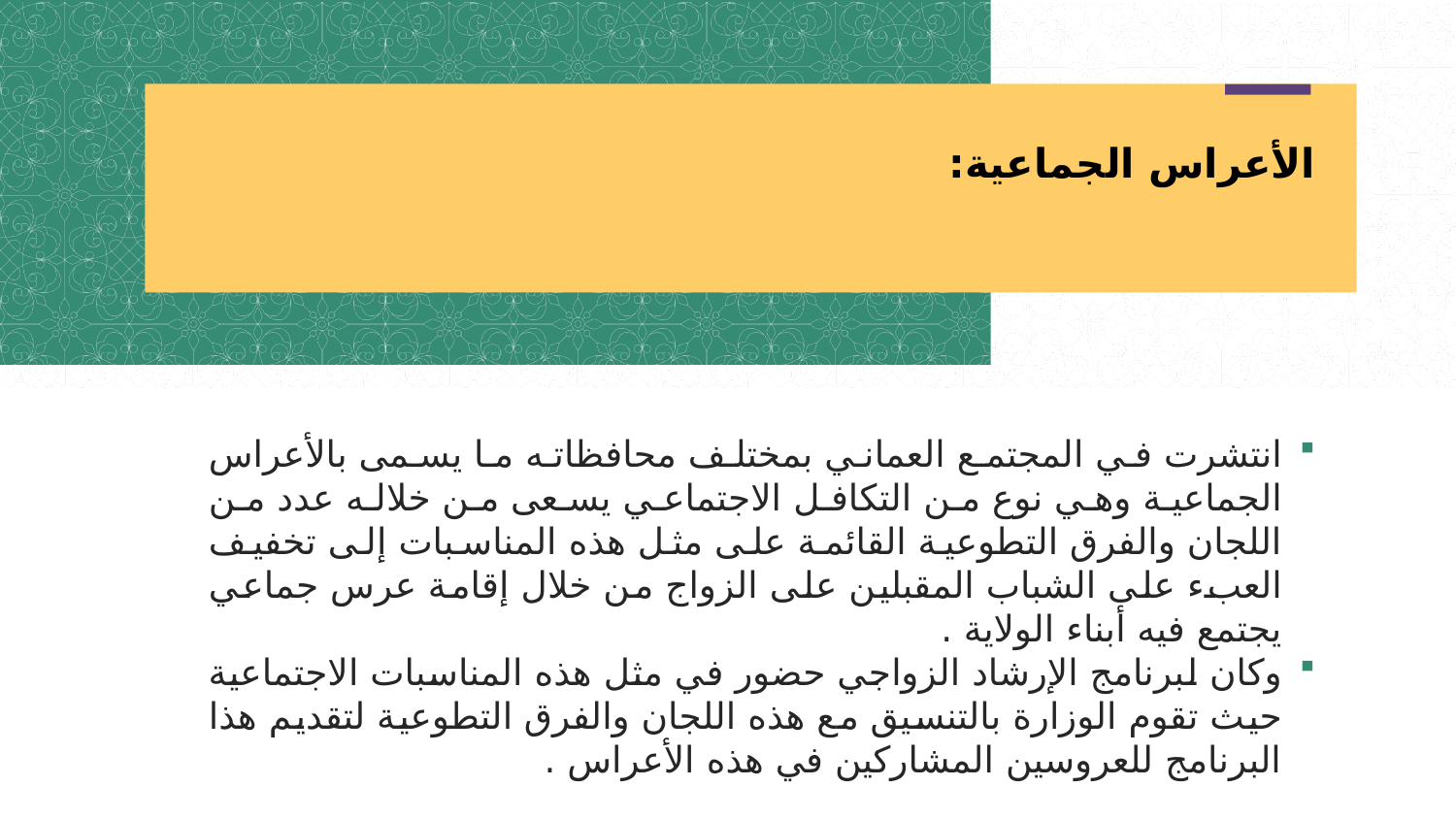

الأعراس الجماعية:

انتشرت في المجتمع العماني بمختلف محافظاته ما يسمى بالأعراس الجماعية وهي نوع من التكافل الاجتماعي يسعى من خلاله عدد من اللجان والفرق التطوعية القائمة على مثل هذه المناسبات إلى تخفيف العبء على الشباب المقبلين على الزواج من خلال إقامة عرس جماعي يجتمع فيه أبناء الولاية .
وكان لبرنامج الإرشاد الزواجي حضور في مثل هذه المناسبات الاجتماعية حيث تقوم الوزارة بالتنسيق مع هذه اللجان والفرق التطوعية لتقديم هذا البرنامج للعروسين المشاركين في هذه الأعراس .